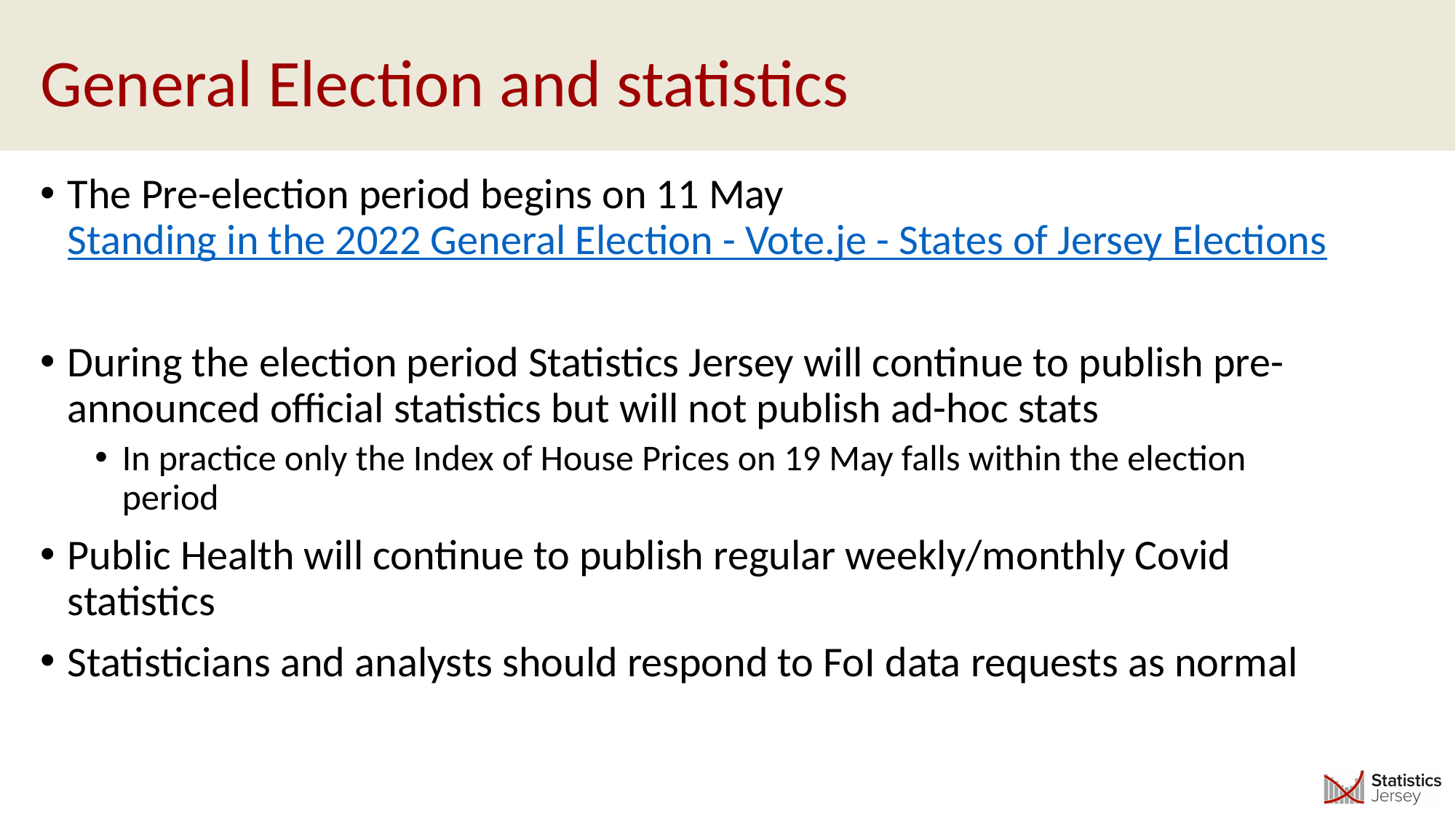

# General Election and statistics
The Pre-election period begins on 11 May Standing in the 2022 General Election - Vote.je - States of Jersey Elections

During the election period Statistics Jersey will continue to publish pre-announced official statistics but will not publish ad-hoc stats
In practice only the Index of House Prices on 19 May falls within the election period
Public Health will continue to publish regular weekly/monthly Covid statistics
Statisticians and analysts should respond to FoI data requests as normal